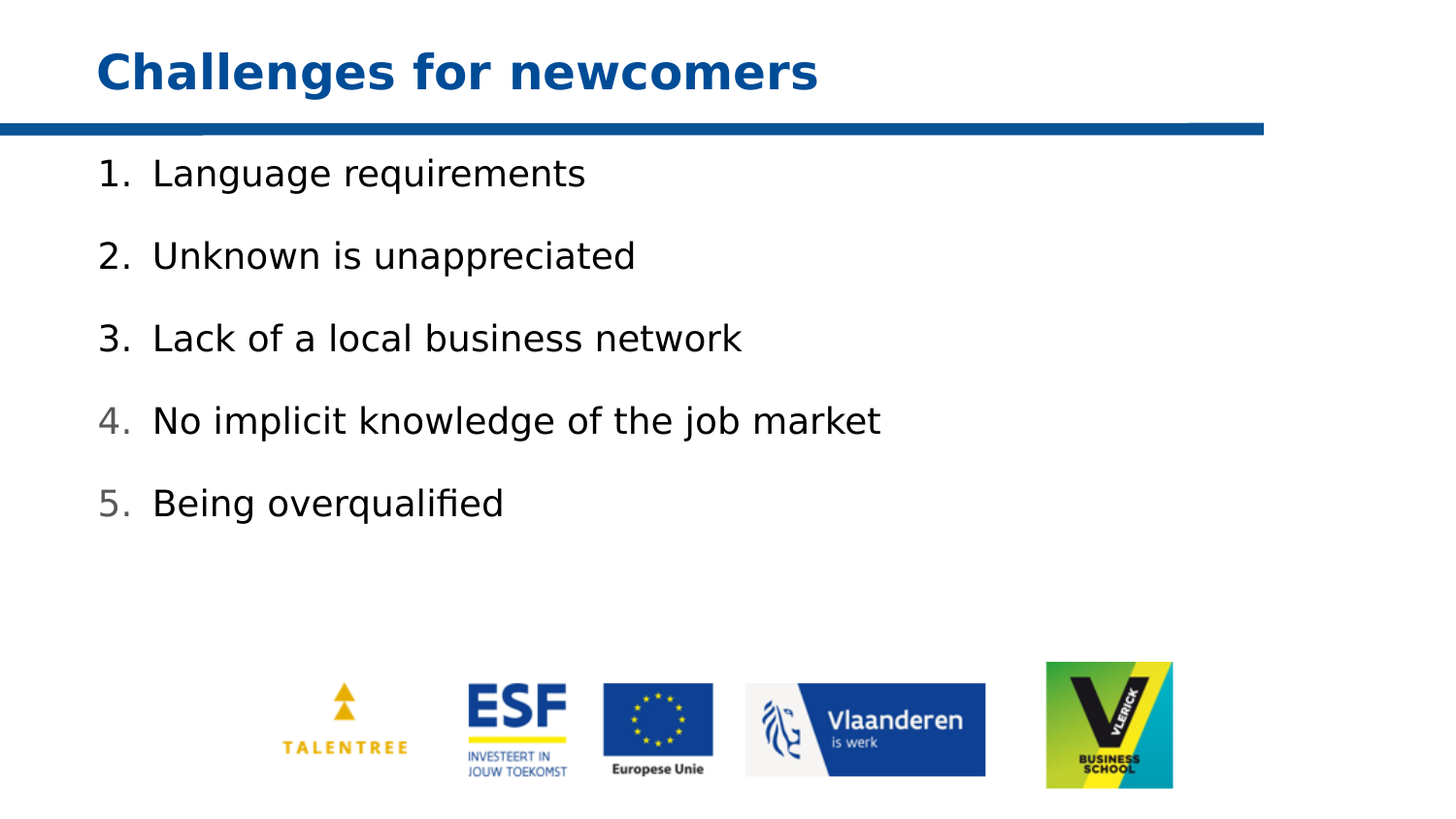

Challenges for newcomers
Language requirements
Unknown is unappreciated
Lack of a local business network
No implicit knowledge of the job market
Being overqualified